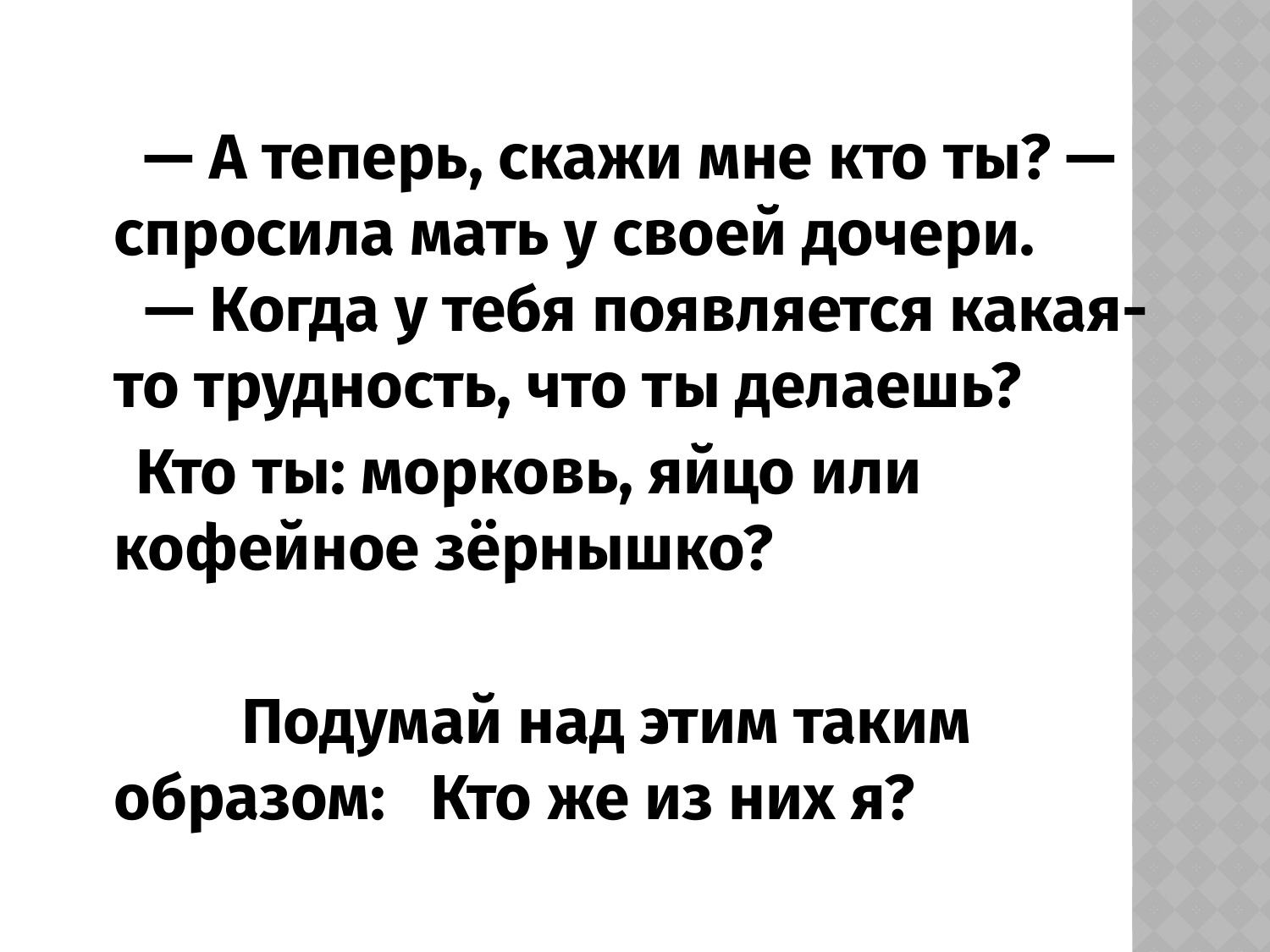

#
    — А теперь, скажи мне кто ты? — спросила мать у своей дочери.             — Когда у тебя появляется какая-то трудность, что ты делаешь?
    Кто ты: морковь, яйцо или кофейное зёрнышко?

           Подумай над этим таким       образом:   Кто же из них я?